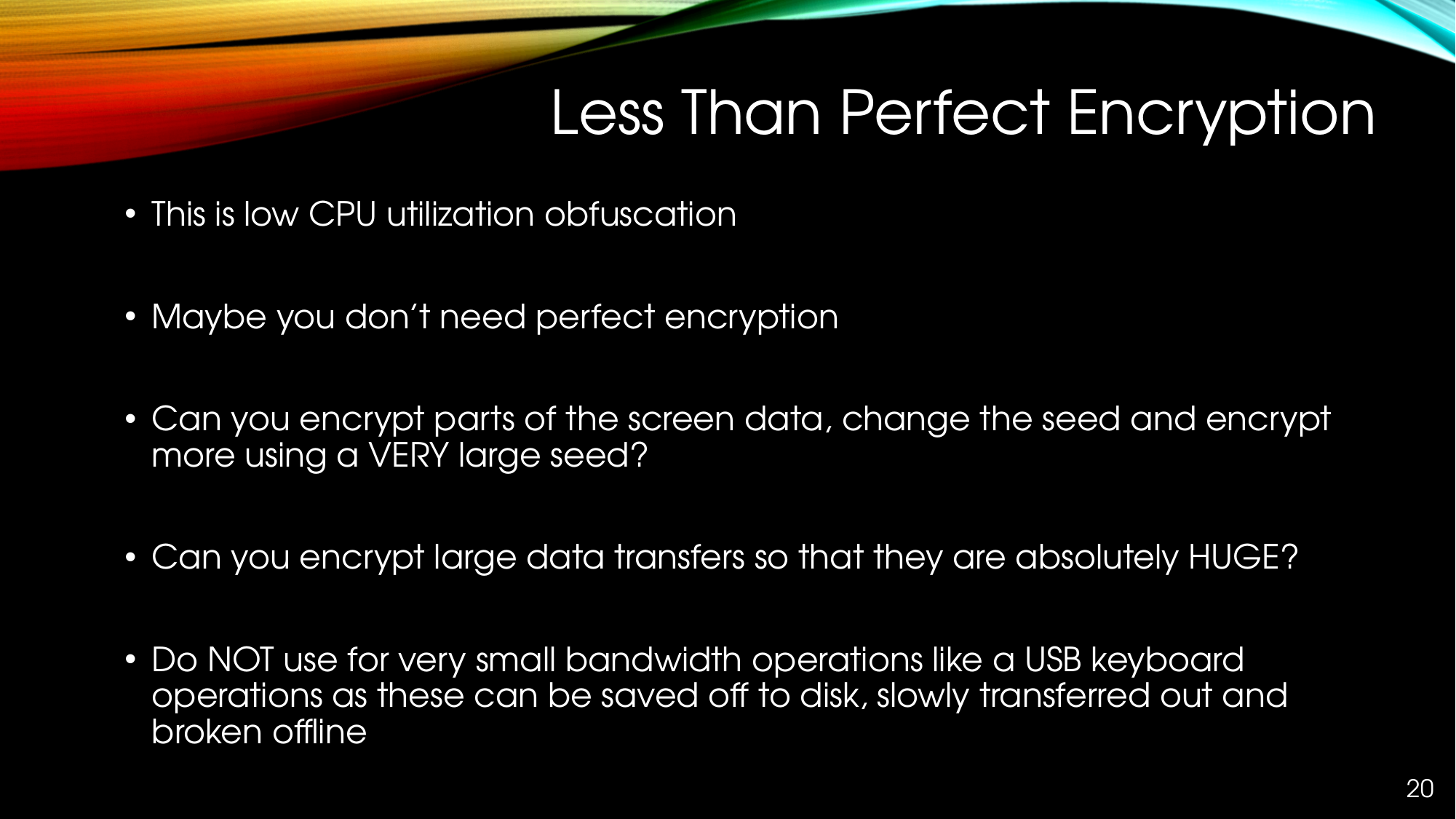

# Less Than Perfect Encryption
This is low CPU utilization obfuscation

Maybe you don’t need perfect encryption

Can you encrypt parts of the screen data, change the seed and encrypt more using a VERY large seed?

Can you encrypt large data transfers so that they are absolutely HUGE?

Do NOT use for very small bandwidth operations like a USB keyboard operations as these can be saved off to disk, slowly transferred out and broken offline
20